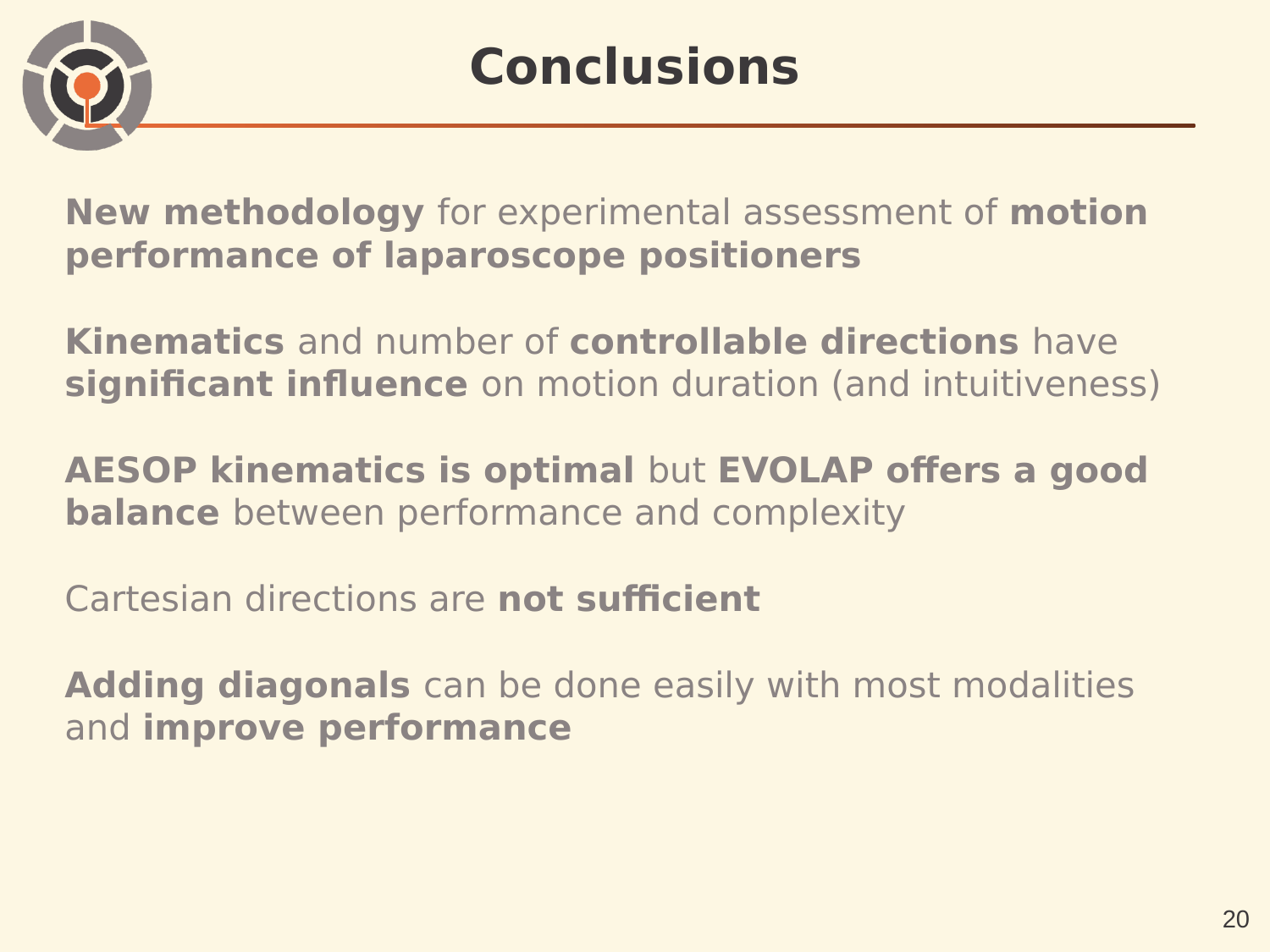

# Conclusions
New methodology for experimental assessment of motion performance of laparoscope positioners
Kinematics and number of controllable directions have significant influence on motion duration (and intuitiveness)
AESOP kinematics is optimal but EVOLAP offers a good balance between performance and complexity
Cartesian directions are not sufficient
Adding diagonals can be done easily with most modalities and improve performance
20